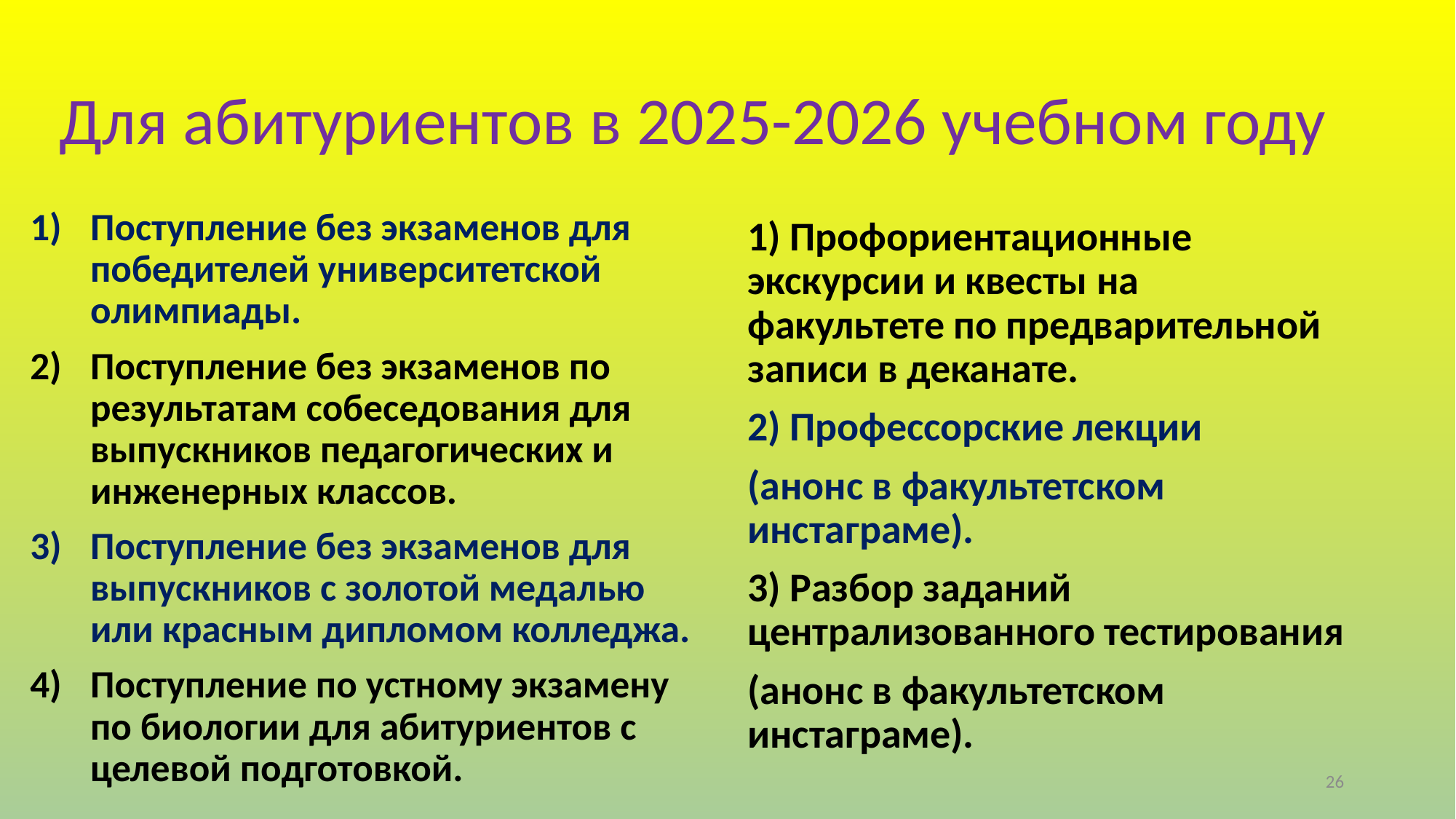

# Для абитуриентов в 2025-2026 учебном году
Поступление без экзаменов для победителей университетской олимпиады.
Поступление без экзаменов по результатам собеседования для выпускников педагогических и инженерных классов.
Поступление без экзаменов для выпускников с золотой медалью или красным дипломом колледжа.
Поступление по устному экзамену по биологии для абитуриентов с целевой подготовкой.
1) Профориентационные экскурсии и квесты на факультете по предварительной записи в деканате.
2) Профессорские лекции
(анонс в факультетском инстаграме).
3) Разбор заданий централизованного тестирования
(анонс в факультетском инстаграме).

26